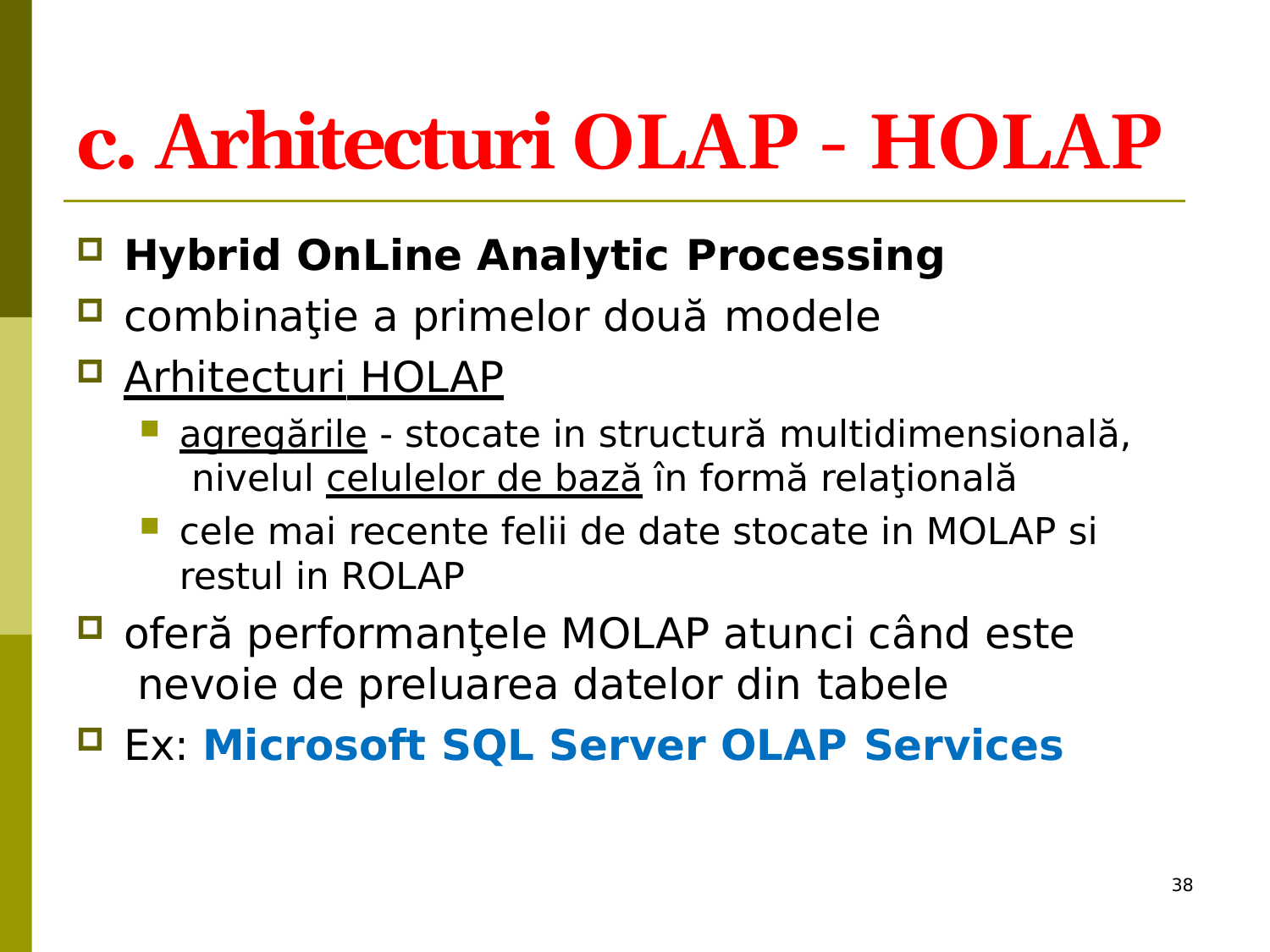

# c. Arhitecturi OLAP - HOLAP
Hybrid OnLine Analytic Processing
combinaţie a primelor două modele
Arhitecturi HOLAP
agregările - stocate in structură multidimensională,  nivelul celulelor de bază în formă relaţională
cele mai recente felii de date stocate in MOLAP si
restul in ROLAP
oferă performanţele MOLAP atunci când este  nevoie de preluarea datelor din tabele
Ex: Microsoft SQL Server OLAP Services
38